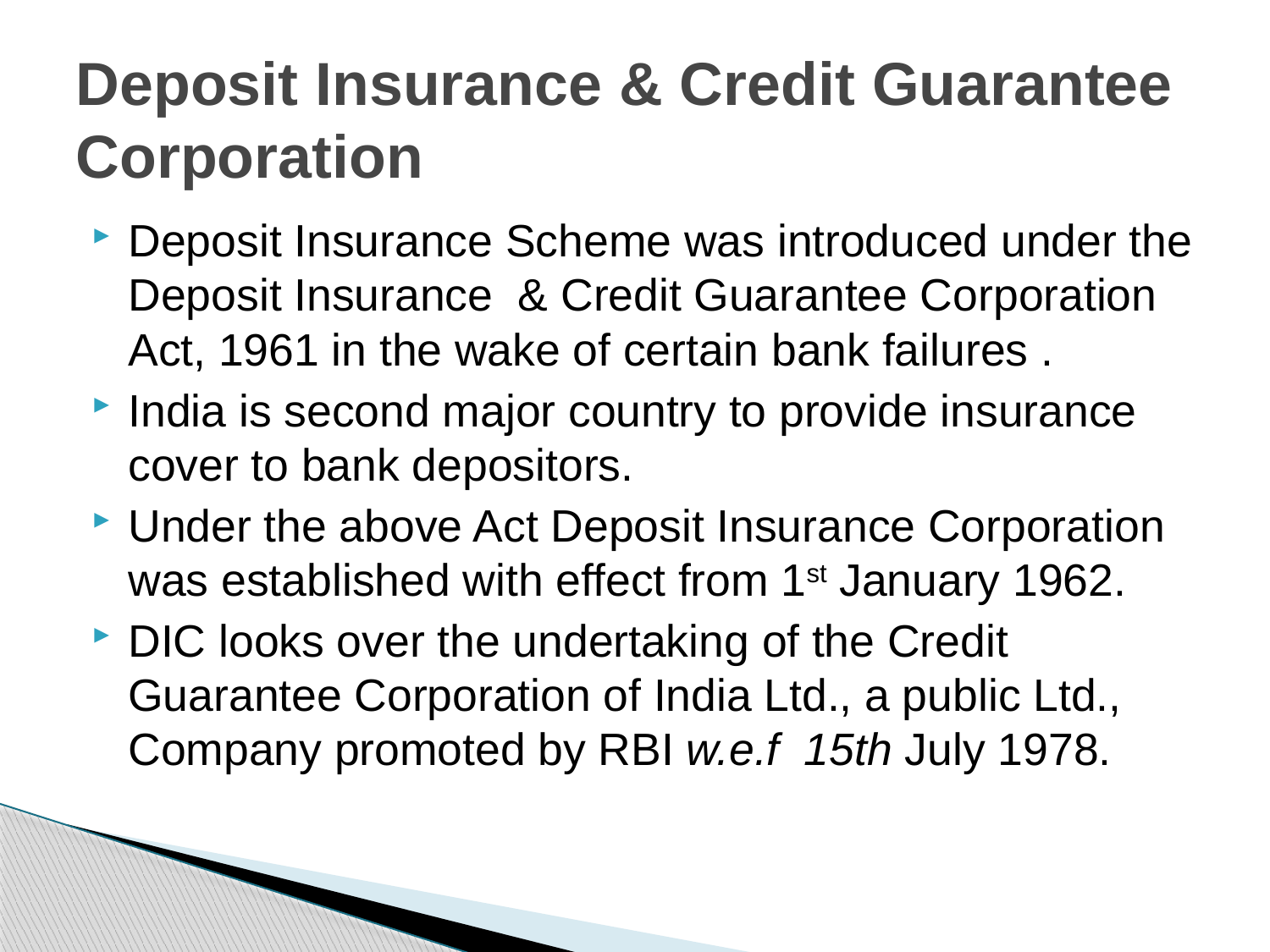

# Deposit Insurance & Credit Guarantee Corporation
Deposit Insurance Scheme was introduced under the Deposit Insurance  & Credit Guarantee Corporation Act, 1961 in the wake of certain bank failures .
India is second major country to provide insurance cover to bank depositors.
Under the above Act Deposit Insurance Corporation was established with effect from 1st January 1962.
DIC looks over the undertaking of the Credit Guarantee Corporation of India Ltd., a public Ltd., Company promoted by RBI w.e.f  15th July 1978.